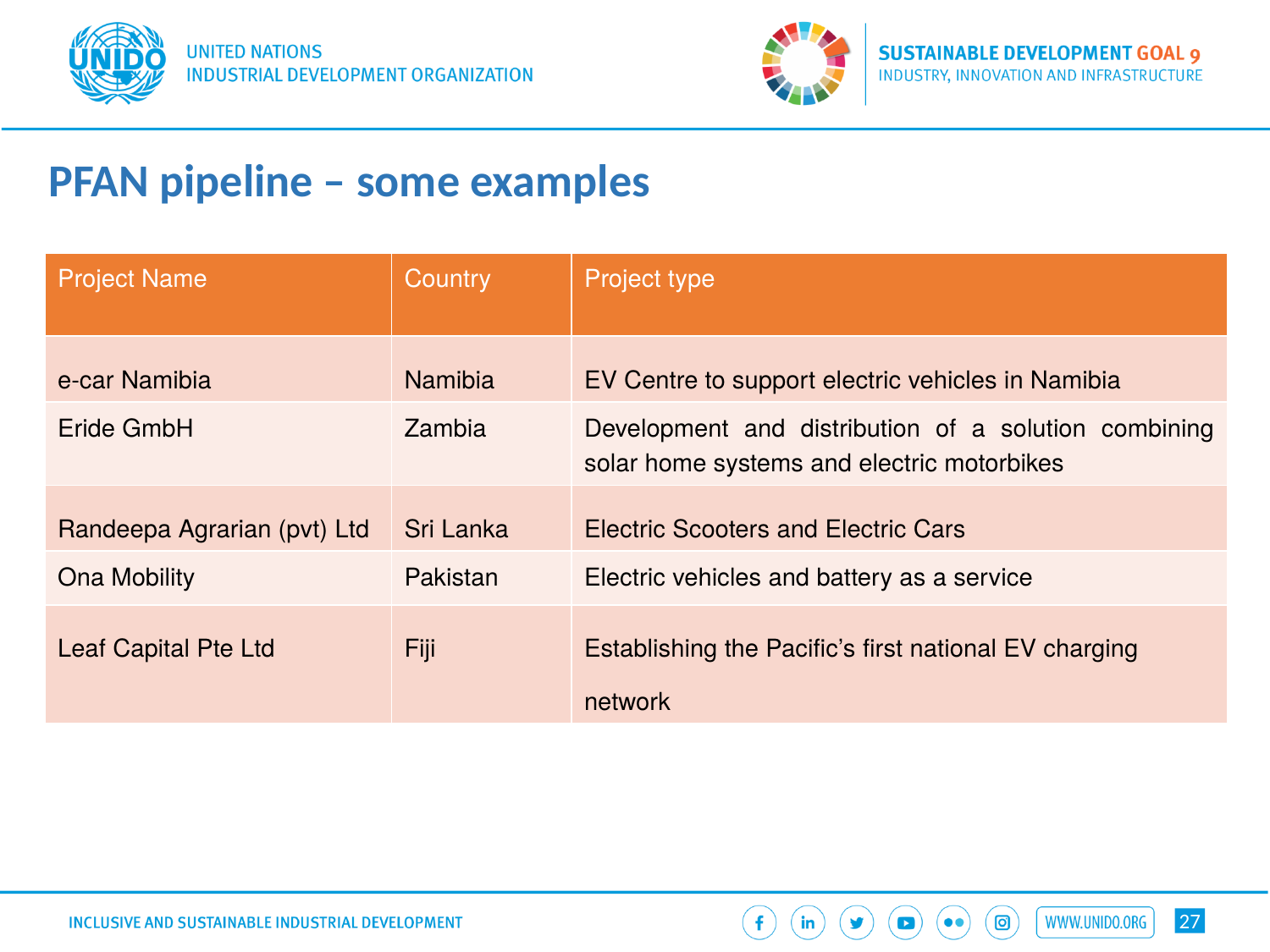

# PFAN pipeline – some examples

| Project Name | Country | Project type |
| --- | --- | --- |
| e-car Namibia | Namibia | EV Centre to support electric vehicles in Namibia |
| Eride GmbH | Zambia | Development and distribution of a solution combining solar home systems and electric motorbikes |
| Randeepa Agrarian (pvt) Ltd | Sri Lanka | Electric Scooters and Electric Cars |
| Ona Mobility | Pakistan | Electric vehicles and battery as a service |
| Leaf Capital Pte Ltd | Fiji | Establishing the Pacific’s first national EV charging network |
27